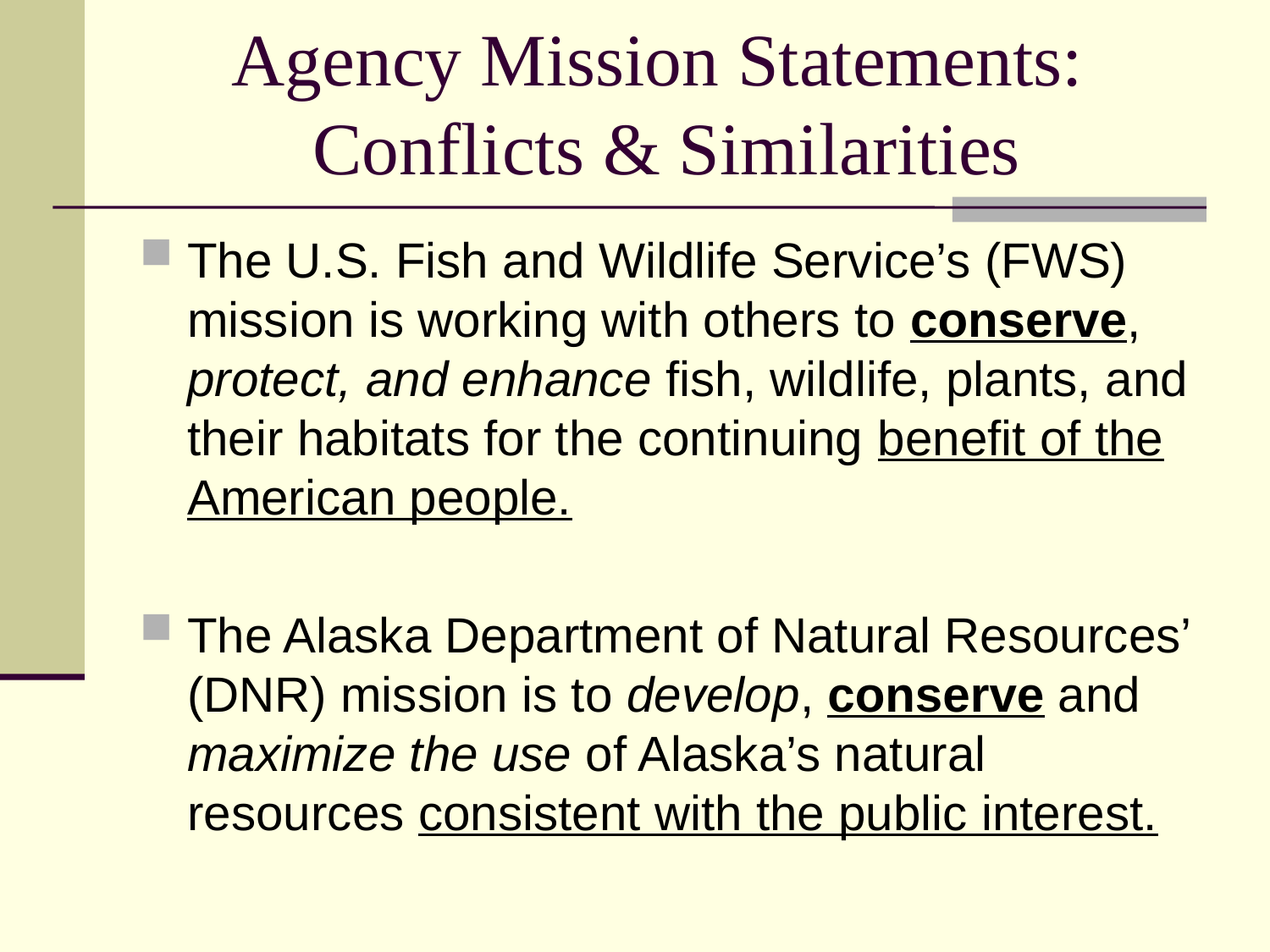

# Agency Mission Statements: Conflicts & Similarities
The U.S. Fish and Wildlife Service’s (FWS) mission is working with others to conserve, protect, and enhance fish, wildlife, plants, and their habitats for the continuing benefit of the American people.

The Alaska Department of Natural Resources’ (DNR) mission is to develop, conserve and maximize the use of Alaska’s natural resources consistent with the public interest.